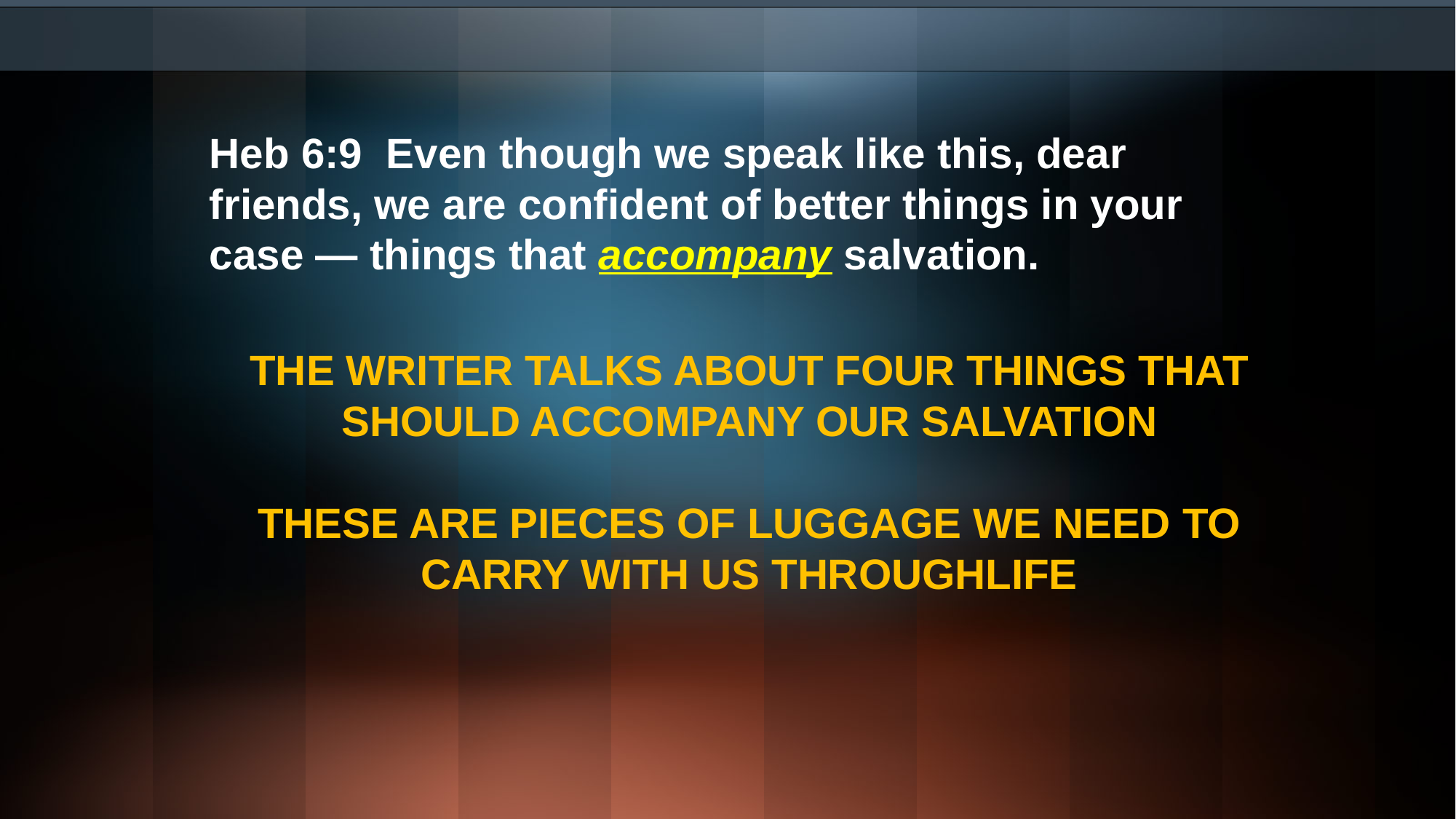

Heb 6:9  Even though we speak like this, dear friends, we are confident of better things in your case — things that accompany salvation.

THE WRITER TALKS ABOUT FOUR THINGS THAT SHOULD ACCOMPANY OUR SALVATION

THESE ARE PIECES OF LUGGAGE WE NEED TO CARRY WITH US THROUGHLIFE